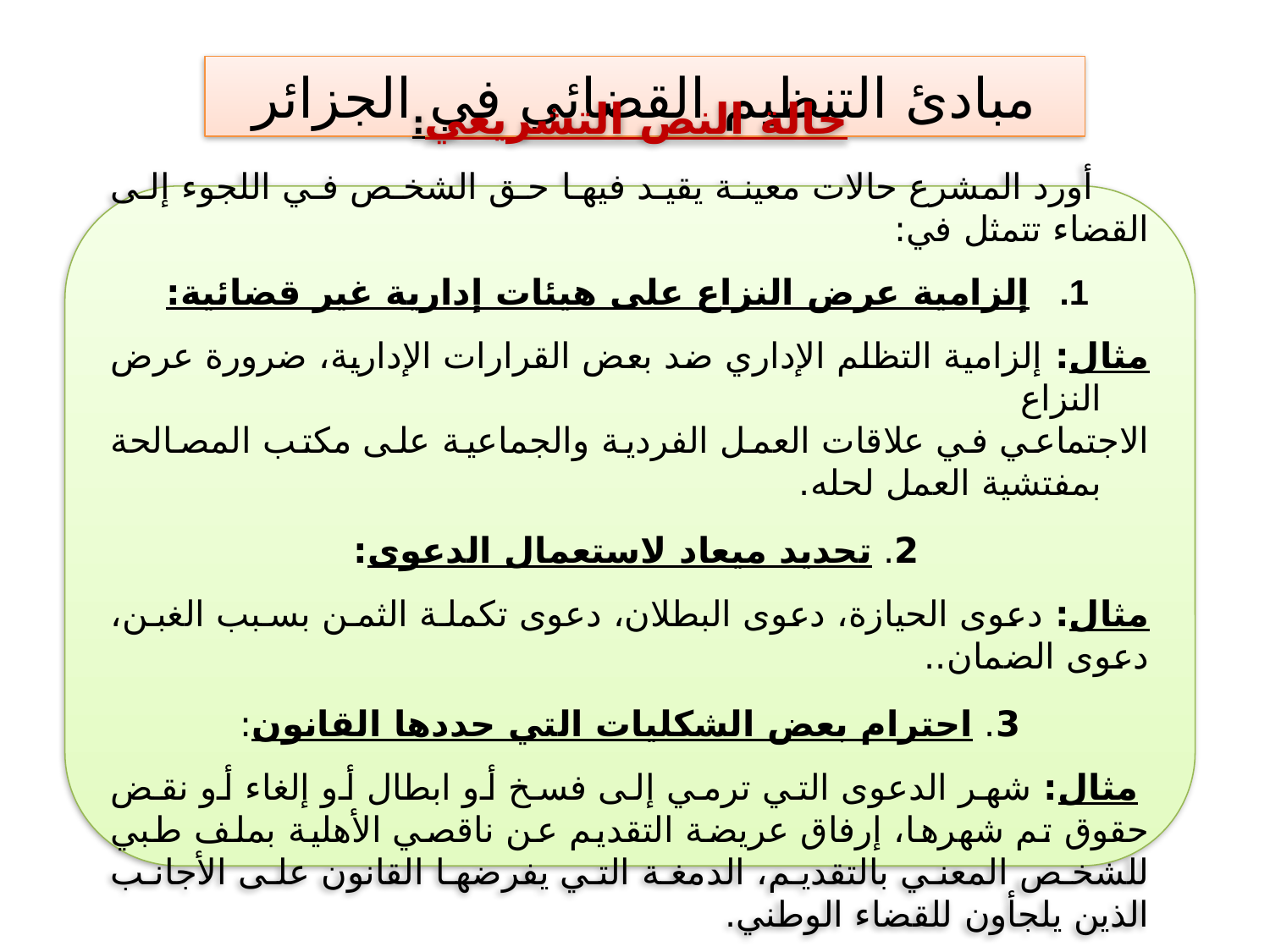

# مبادئ التنظيم القضائي في الجزائر

حالة النص التشريعي:

     أورد المشرع حالات معينة يقيد فيها حق الشخص في اللجوء إلى القضاء تتمثل في:

إلزامية عرض النزاع على هيئات إدارية غير قضائية:

مثال: إلزامية التظلم الإداري ضد بعض القرارات الإدارية، ضرورة عرض النزاع
الاجتماعي في علاقات العمل الفردية والجماعية على مكتب المصالحة بمفتشية العمل لحله.

2. تحديد ميعاد لاستعمال الدعوى:

مثال: دعوى الحيازة، دعوى البطلان، دعوى تكملة الثمن بسبب الغبن، دعوى الضمان..

3. احترام بعض الشكليات التي حددها القانون:

 مثال: شهر الدعوى التي ترمي إلى فسخ أو ابطال أو إلغاء أو نقض حقوق تم شهرها، إرفاق عريضة التقديم عن ناقصي الأهلية بملف طبي للشخص المعني بالتقديم، الدمغة التي يفرضها القانون على الأجانب الذين يلجأون للقضاء الوطني.